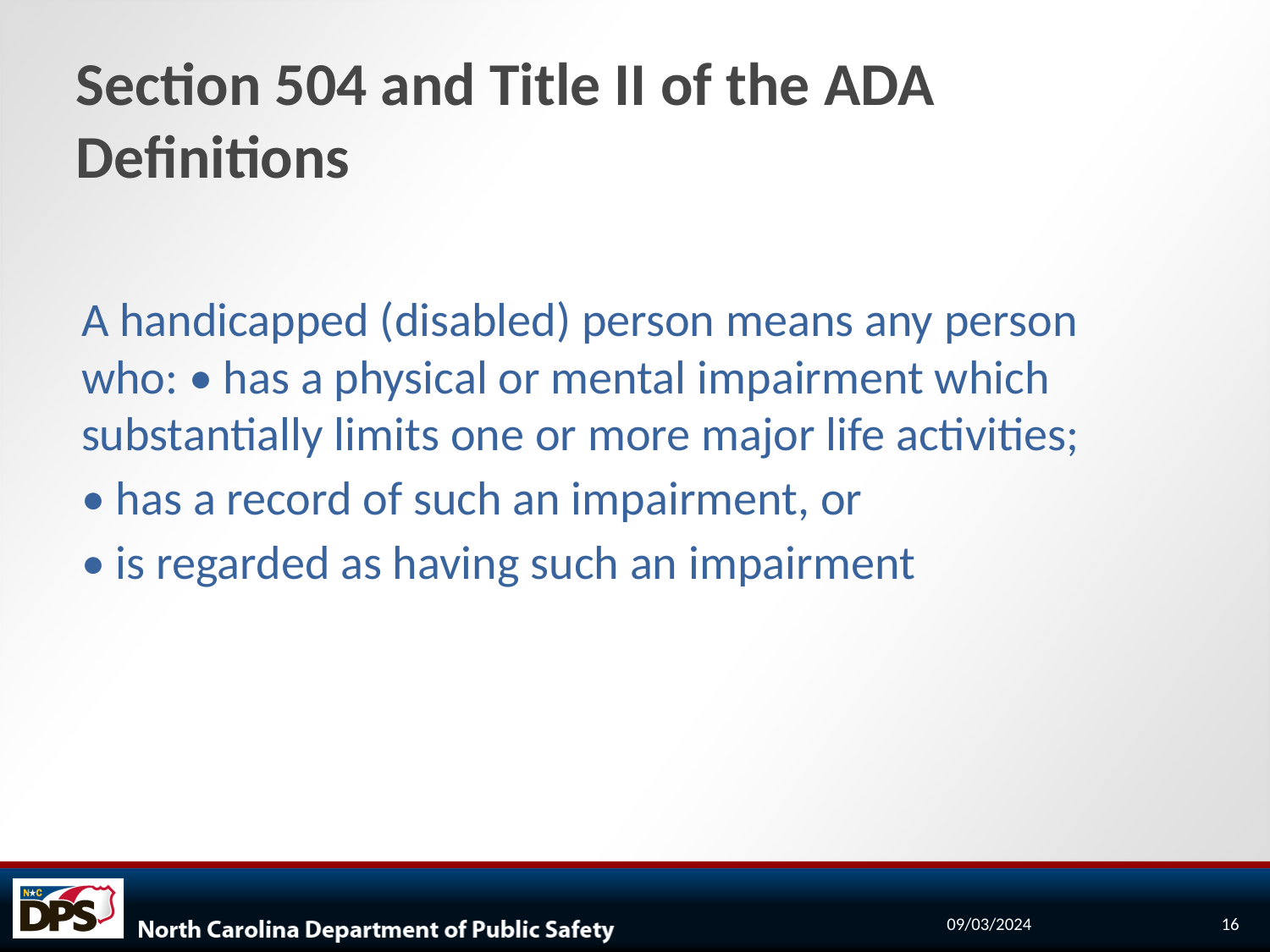

# Section 504 and Title II of the ADA Definitions
A handicapped (disabled) person means any person who: • has a physical or mental impairment which substantially limits one or more major life activities;
• has a record of such an impairment, or
• is regarded as having such an impairment
09/03/2024
16